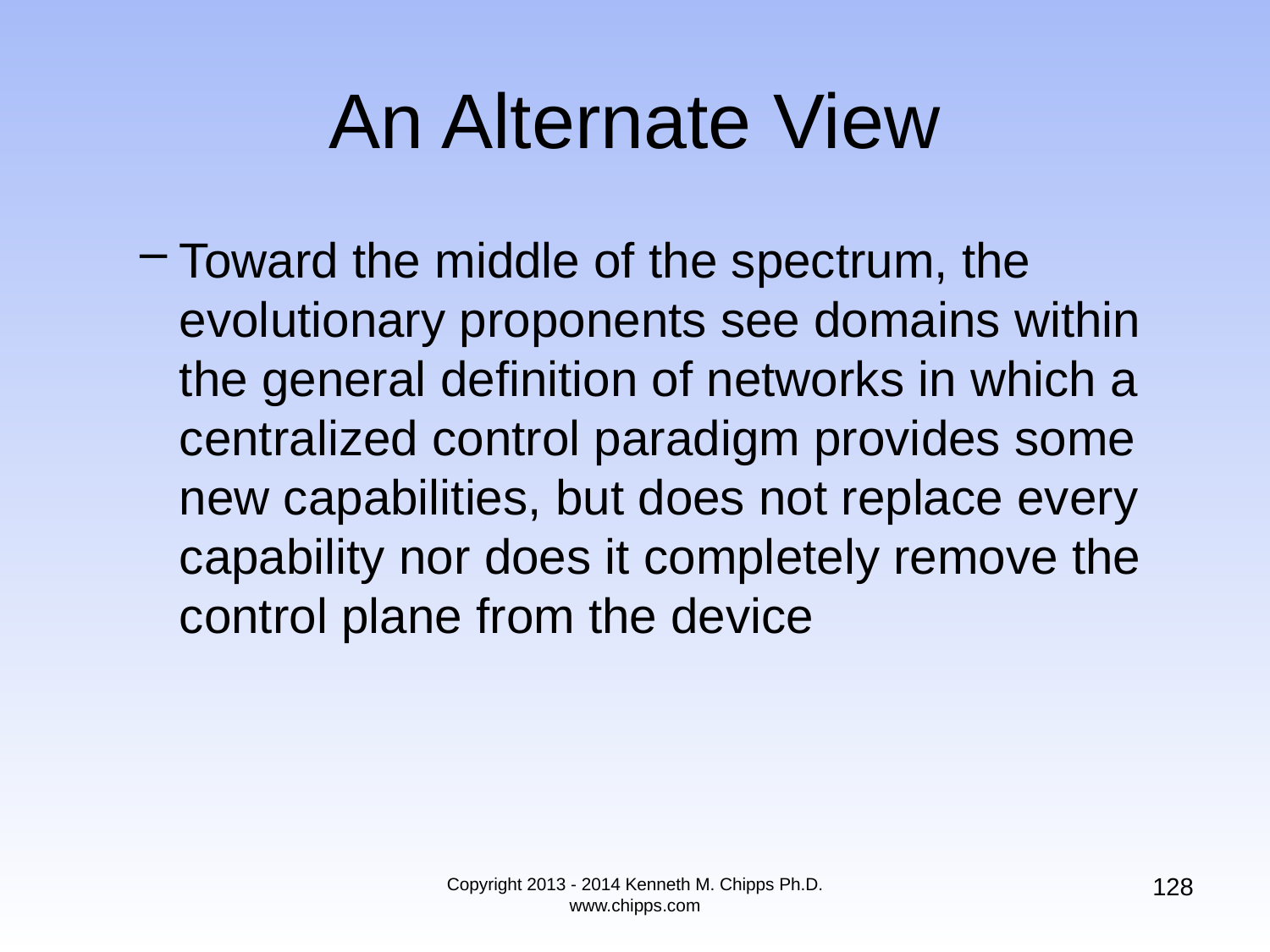

# An Alternate View
Toward the middle of the spectrum, the evolutionary proponents see domains within the general definition of networks in which a centralized control paradigm provides some new capabilities, but does not replace every capability nor does it completely remove the control plane from the device
128
Copyright 2013 - 2014 Kenneth M. Chipps Ph.D. www.chipps.com